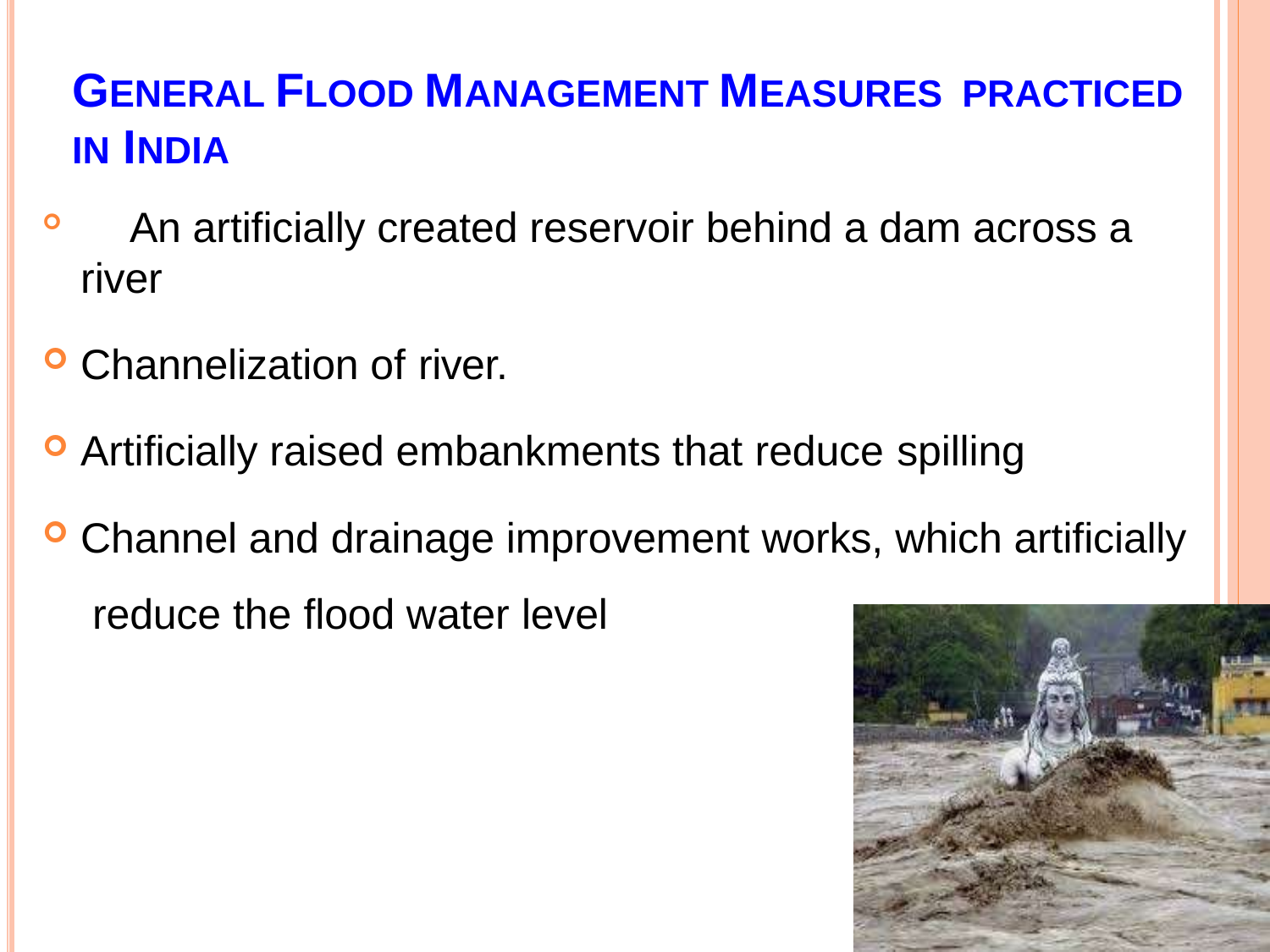

# GENERAL FLOOD MANAGEMENT MEASURES PRACTICED
IN INDIA
	An artificially created reservoir behind a dam across a river
Channelization of river.
Artificially raised embankments that reduce spilling
Channel and drainage improvement works, which artificially  reduce the flood water level